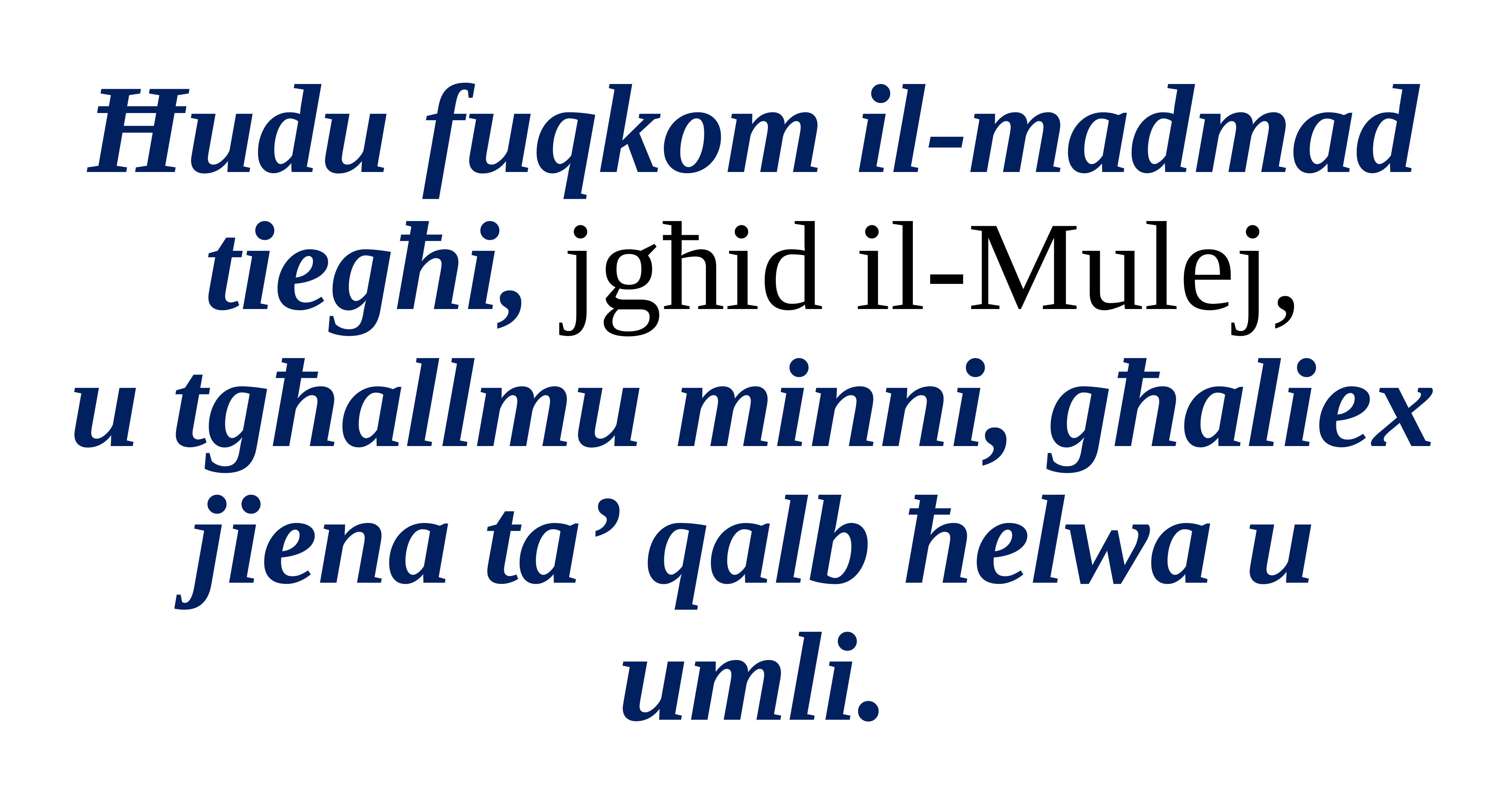

Ħudu fuqkom il-madmad tiegħi, jgħid il-Mulej,
u tgħallmu minni, għaliex jiena ta’ qalb ħelwa u umli.